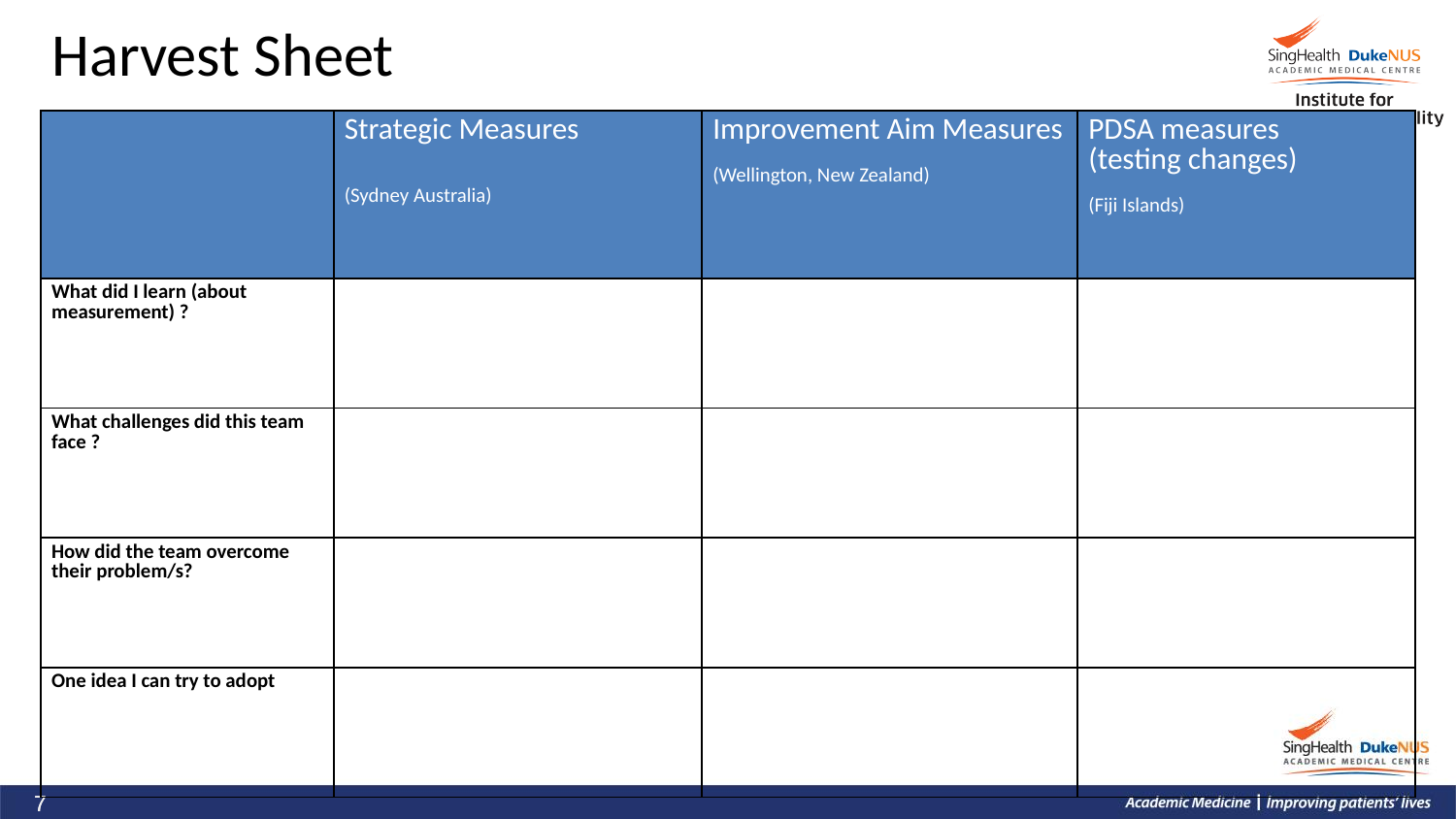

Harvest Sheet
|  | Strategic Measures (Sydney Australia) | Improvement Aim Measures (Wellington, New Zealand) | PDSA measures (testing changes) (Fiji Islands) |
| --- | --- | --- | --- |
| What did I learn (about measurement) ? |  |  |  |
| What challenges did this team face ? |  |  |  |
| How did the team overcome their problem/s? |  |  |  |
| One idea I can try to adopt |  |  |  |